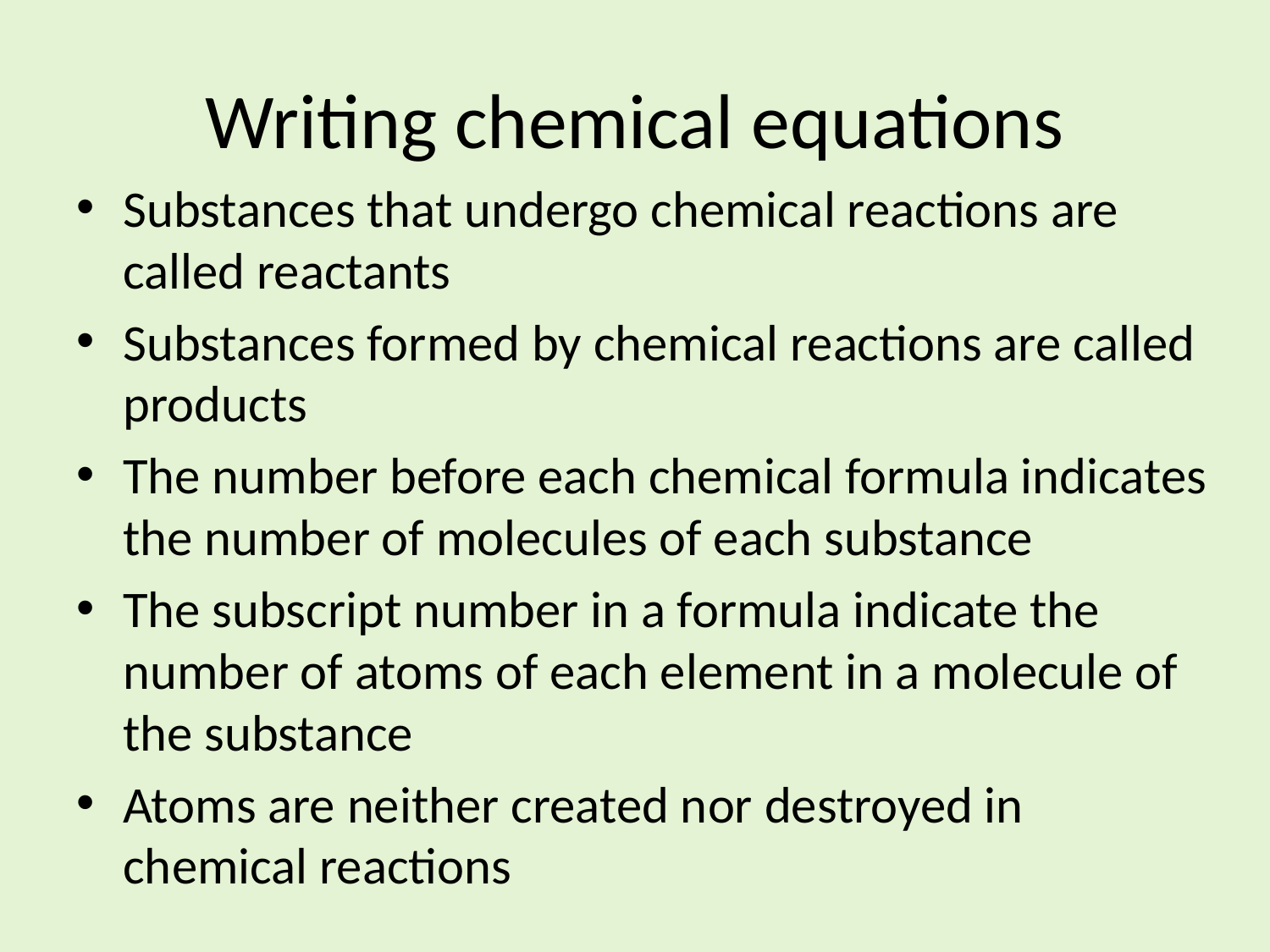

# Writing chemical equations
Substances that undergo chemical reactions are called reactants
Substances formed by chemical reactions are called products
The number before each chemical formula indicates the number of molecules of each substance
The subscript number in a formula indicate the number of atoms of each element in a molecule of the substance
Atoms are neither created nor destroyed in chemical reactions